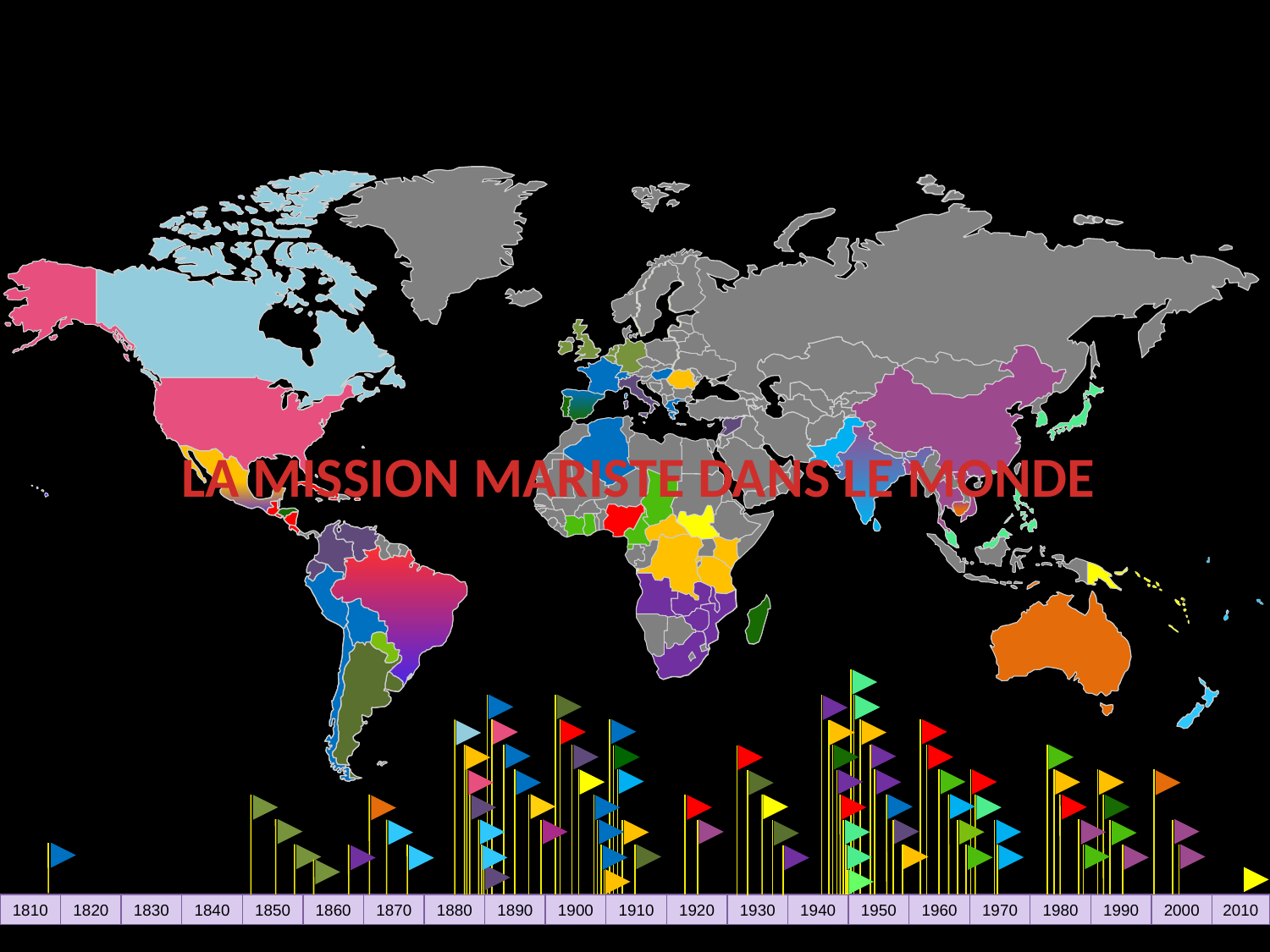

LA MISSION MARISTE DANS LE MONDE

| 1810 | 1820 | 1830 | 1840 | 1850 | 1860 | 1870 | 1880 | 1890 | 1900 | 1910 | 1920 | 1930 | 1940 | 1950 | 1960 | 1970 | 1980 | 1990 | 2000 | 2010 |
| --- | --- | --- | --- | --- | --- | --- | --- | --- | --- | --- | --- | --- | --- | --- | --- | --- | --- | --- | --- | --- |